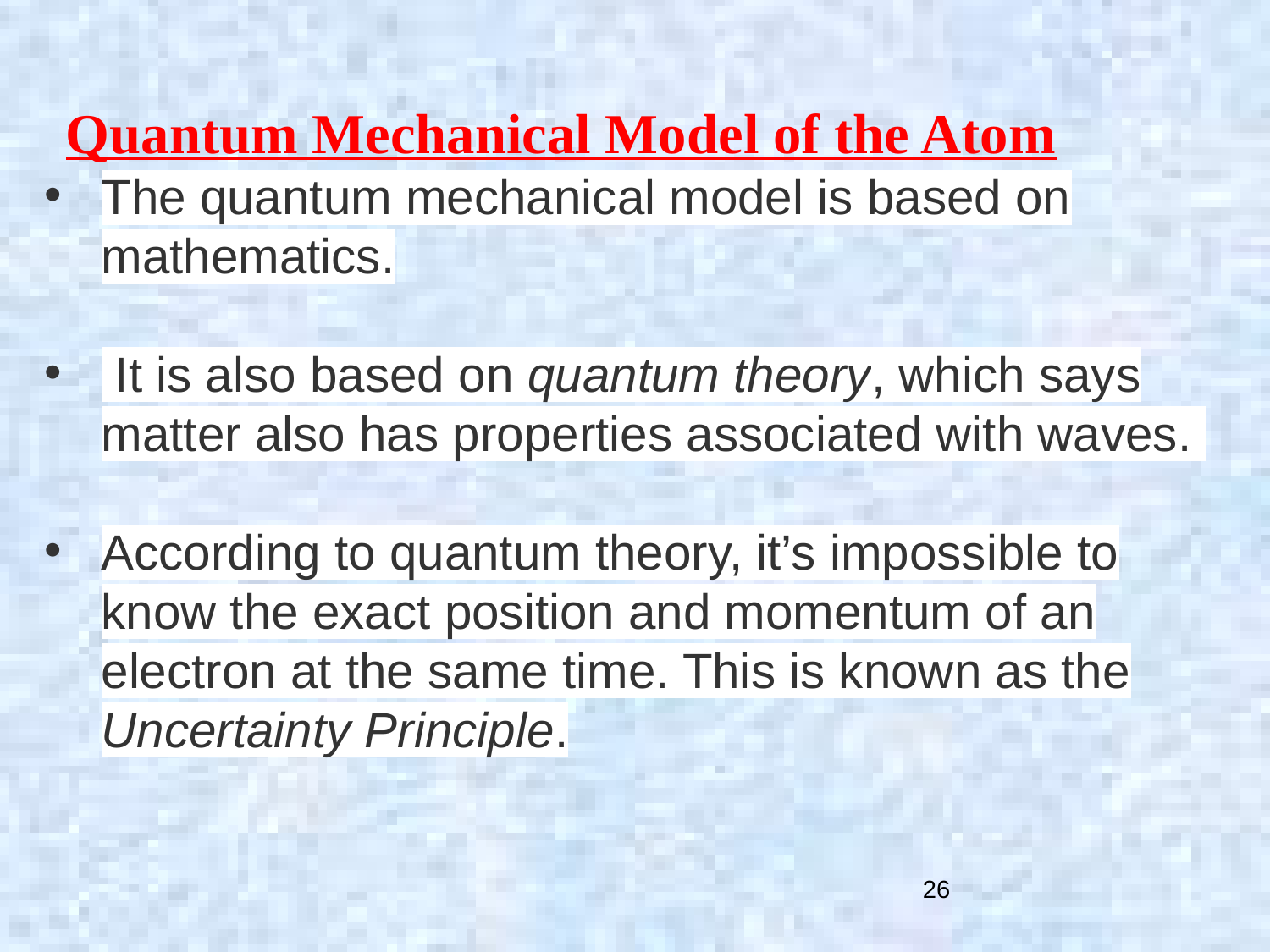

Quantum Mechanical Model of the Atom
The quantum mechanical model is based on mathematics.

 It is also based on quantum theory, which says matter also has properties associated with waves.

According to quantum theory, it’s impossible to know the exact position and momentum of an electron at the same time. This is known as the Uncertainty Principle.
26